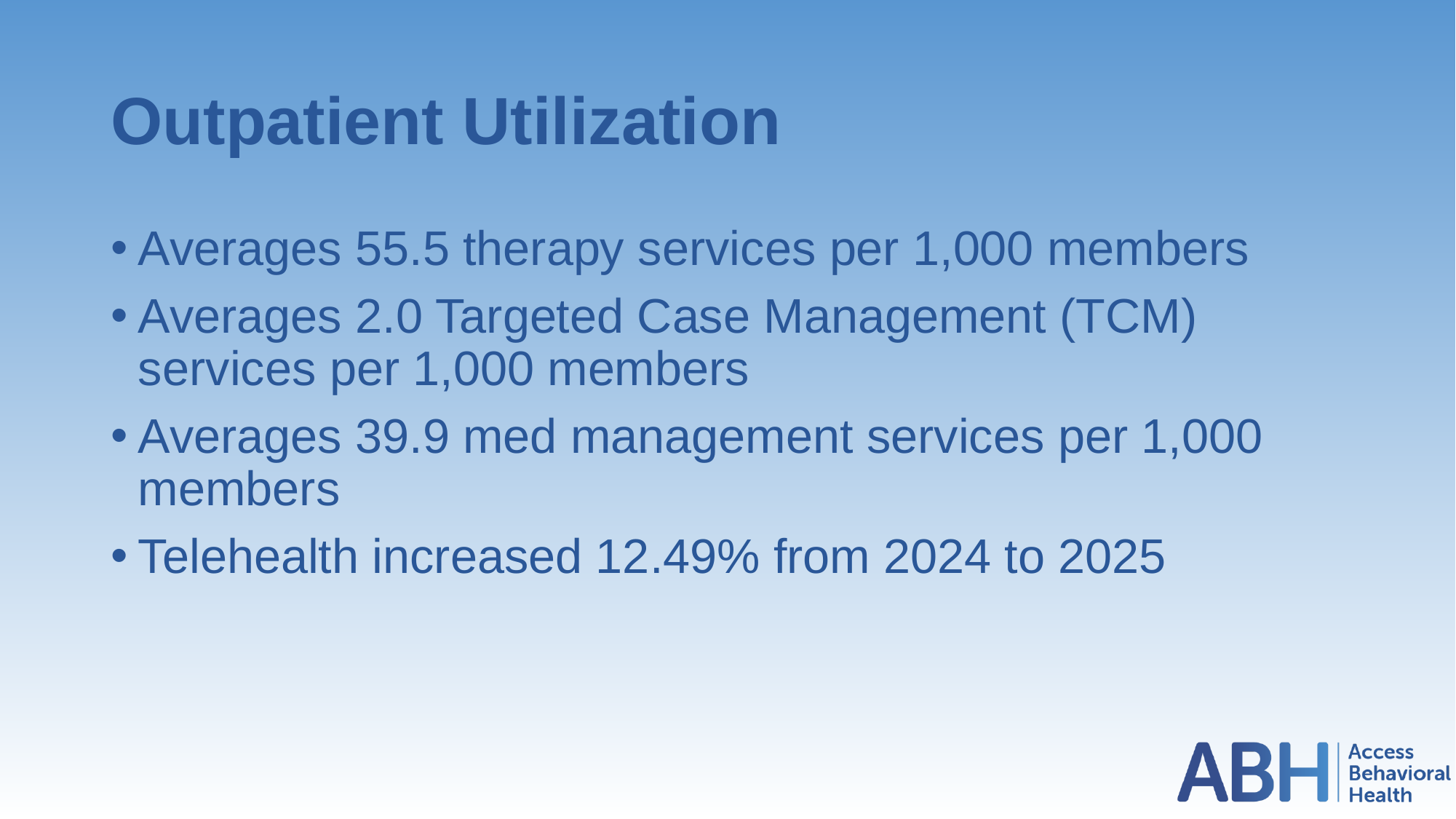

# Outpatient Utilization
Averages 55.5 therapy services per 1,000 members
Averages 2.0 Targeted Case Management (TCM) services per 1,000 members
Averages 39.9 med management services per 1,000 members
Telehealth increased 12.49% from 2024 to 2025